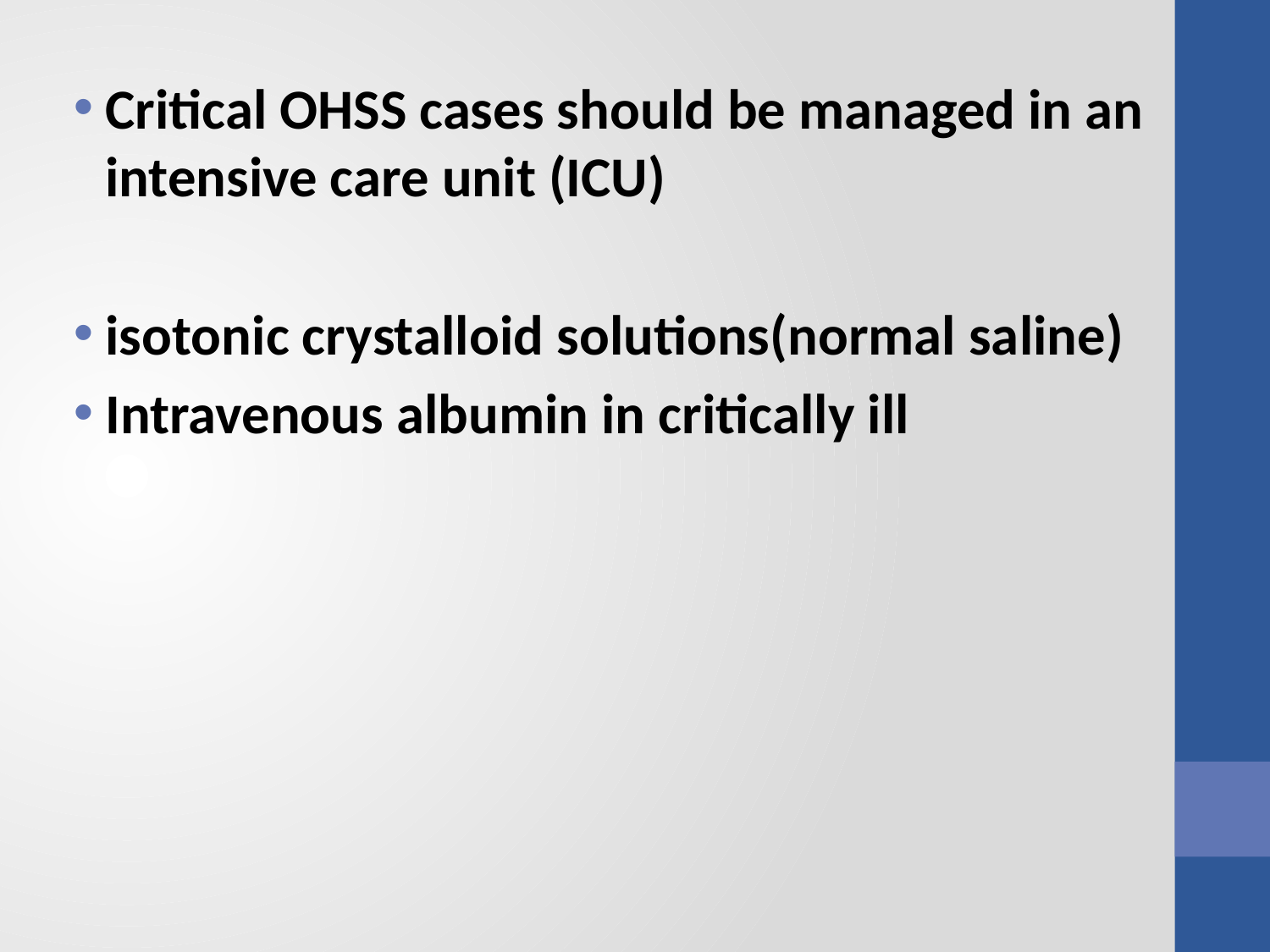

Critical OHSS cases should be managed in an intensive care unit (ICU)

isotonic crystalloid solutions(normal saline)
Intravenous albumin in critically ill